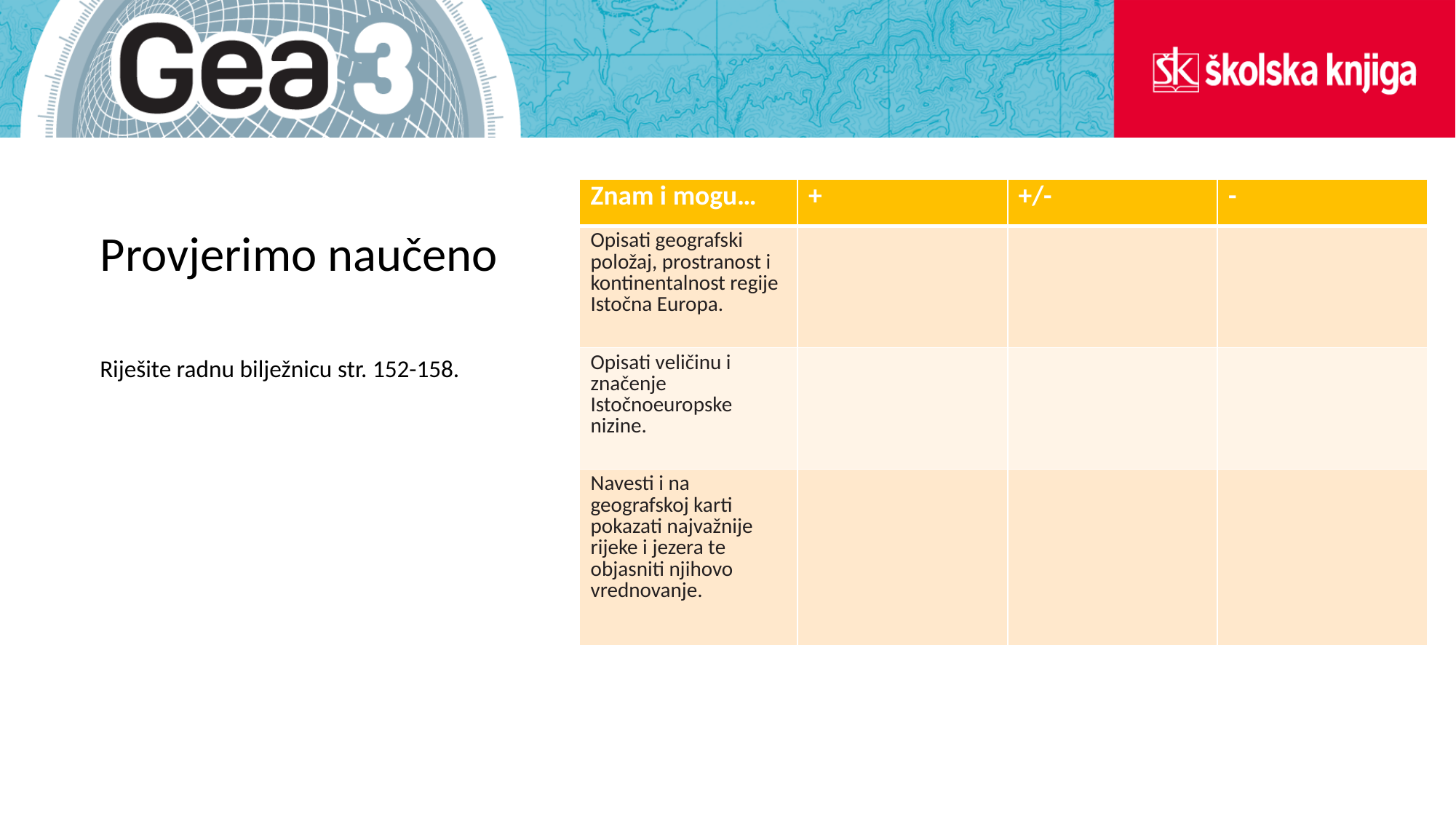

| Znam i mogu… | + | +/- | - |
| --- | --- | --- | --- |
| Opisati geografski položaj, prostranost i kontinentalnost regije Istočna Europa. |  |  |  |
| Opisati veličinu i značenje Istočnoeuropske nizine. |  |  |  |
| Navesti i na geografskoj karti pokazati najvažnije rijeke i jezera te objasniti njihovo vrednovanje. |  |  |  |
# Provjerimo naučeno
Riješite radnu bilježnicu str. 152-158.